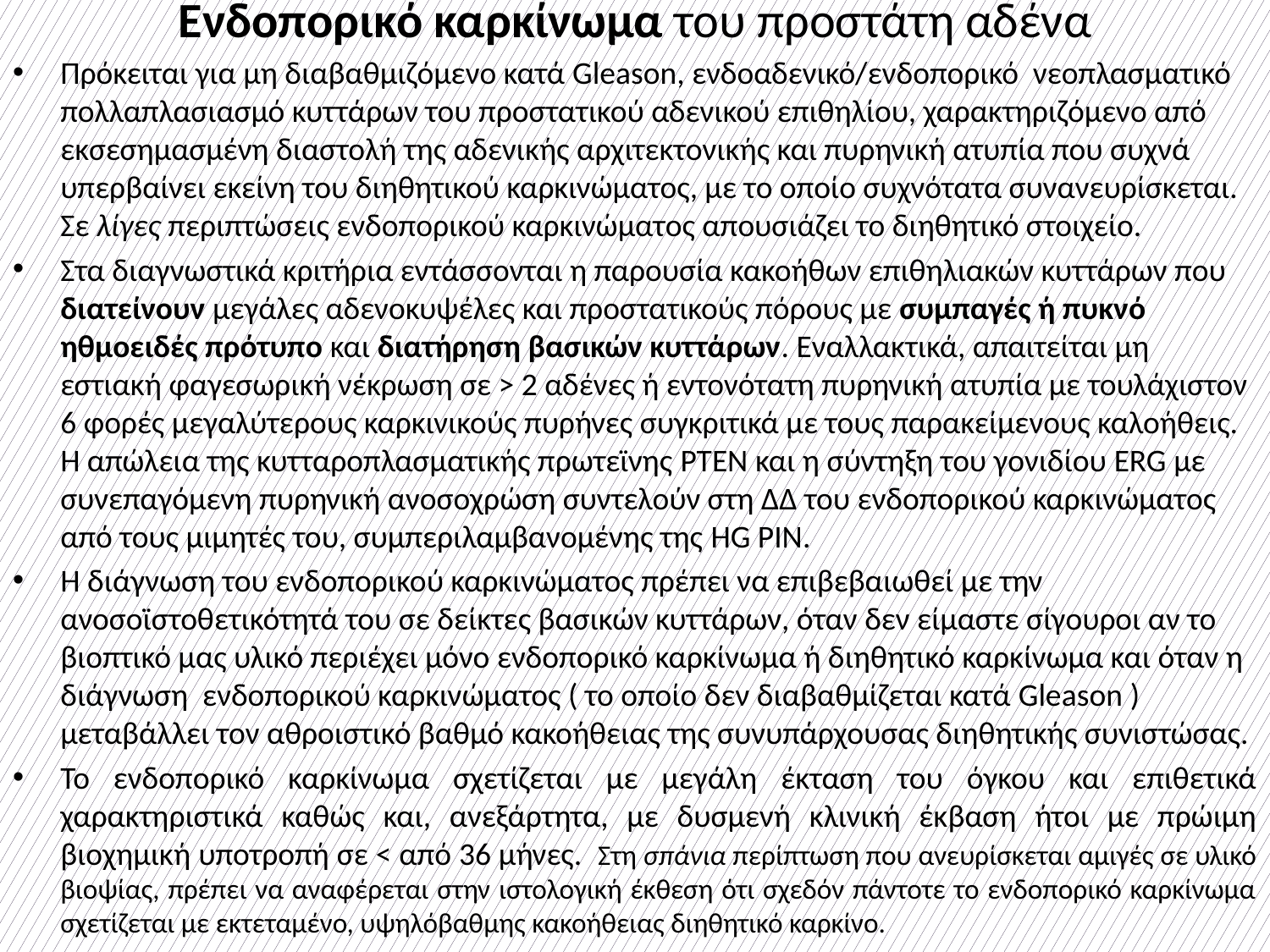

# Ενδοπορικό καρκίνωμα του προστάτη αδένα
Πρόκειται για μη διαβαθμιζόμενο κατά Gleason, ενδοαδενικό/ενδοπορικό  νεοπλασματικό πολλαπλασιασμό κυττάρων του προστατικού αδενικού επιθηλίου, χαρακτηριζόμενο από εκσεσημασμένη διαστολή της αδενικής αρχιτεκτονικής και πυρηνική ατυπία που συχνά υπερβαίνει εκείνη του διηθητικού καρκινώματος, με το οποίο συχνότατα συνανευρίσκεται. Σε λίγες περιπτώσεις ενδοπορικού καρκινώματος απουσιάζει το διηθητικό στοιχείο.
Στα διαγνωστικά κριτήρια εντάσσονται η παρουσία κακοήθων επιθηλιακών κυττάρων που διατείνουν μεγάλες αδενοκυψέλες και προστατικούς πόρους με συμπαγές ή πυκνό ηθμοειδές πρότυπο και διατήρηση βασικών κυττάρων. Εναλλακτικά, απαιτείται μη εστιακή φαγεσωρική νέκρωση σε > 2 αδένες ή εντονότατη πυρηνική ατυπία με τουλάχιστον 6 φορές μεγαλύτερους καρκινικούς πυρήνες συγκριτικά με τους παρακείμενους καλοήθεις. Η απώλεια της κυτταροπλασματικής πρωτεϊνης PTEN και η σύντηξη του γονιδίου ΕRG με συνεπαγόμενη πυρηνική ανοσοχρώση συντελούν στη ΔΔ του ενδοπορικού καρκινώματος από τους μιμητές του, συμπεριλαμβανομένης της HG PIN.
H διάγνωση του ενδοπορικού καρκινώματος πρέπει να επιβεβαιωθεί με την ανοσοϊστοθετικότητά του σε δείκτες βασικών κυττάρων, όταν δεν είμαστε σίγουροι αν το βιοπτικό μας υλικό περιέχει μόνο ενδοπορικό καρκίνωμα ή διηθητικό καρκίνωμα και όταν η διάγνωση  ενδοπορικού καρκινώματος ( το οποίο δεν διαβαθμίζεται κατά Gleason ) μεταβάλλει τον αθροιστικό βαθμό κακοήθειας της συνυπάρχουσας διηθητικής συνιστώσας.
To ενδοπορικό καρκίνωμα σχετίζεται με μεγάλη έκταση του όγκου και επιθετικά χαρακτηριστικά καθώς και, ανεξάρτητα, με δυσμενή κλινική έκβαση ήτοι με πρώιμη βιοχημική υποτροπή σε < από 36 μήνες.  Στη σπάνια περίπτωση που ανευρίσκεται αμιγές σε υλικό βιοψίας, πρέπει να αναφέρεται στην ιστολογική έκθεση ότι σχεδόν πάντοτε το ενδοπορικό καρκίνωμα σχετίζεται με εκτεταμένο, υψηλόβαθμης κακοήθειας διηθητικό καρκίνο.